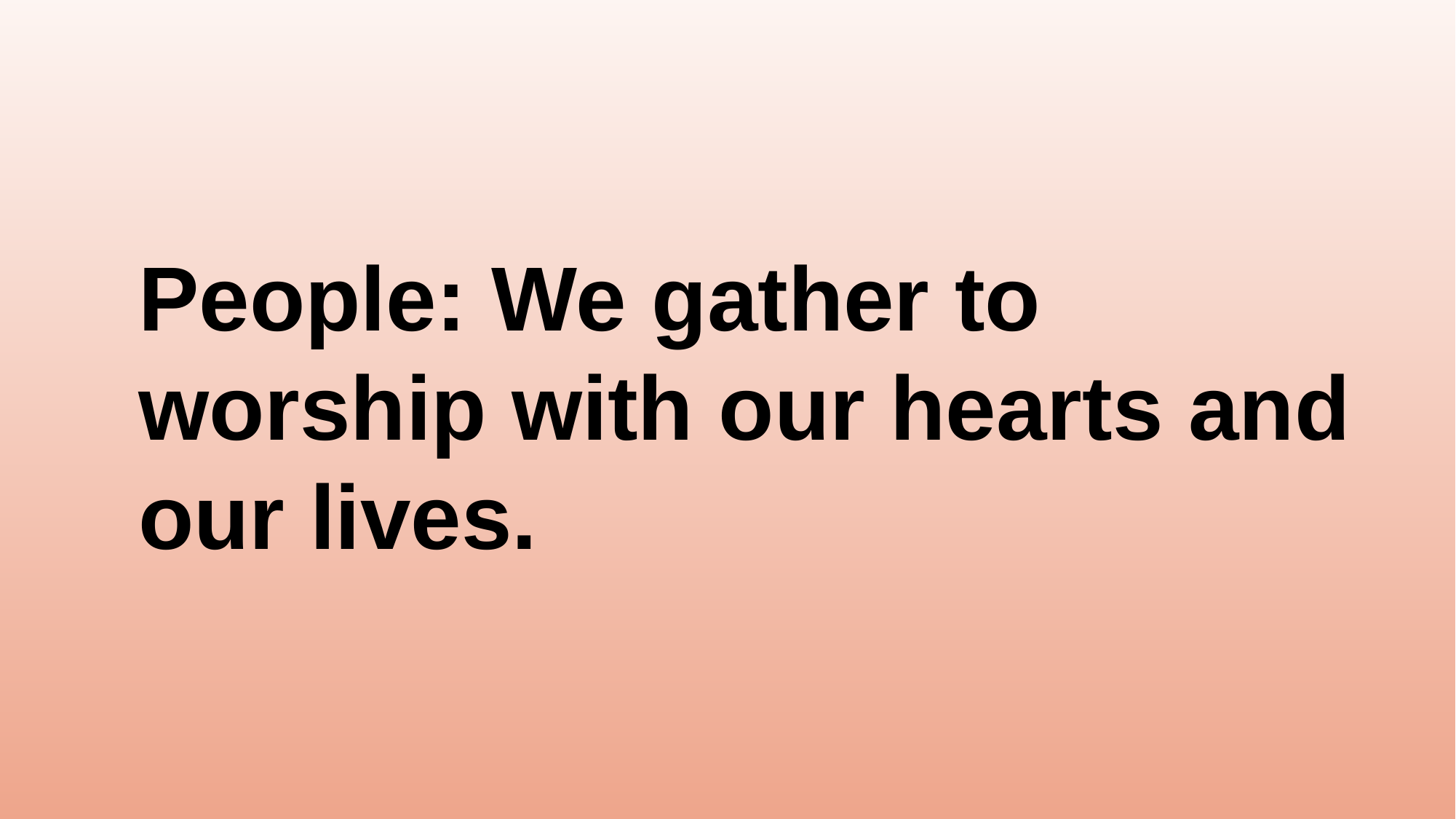

People: We gather to worship with our hearts and our lives.